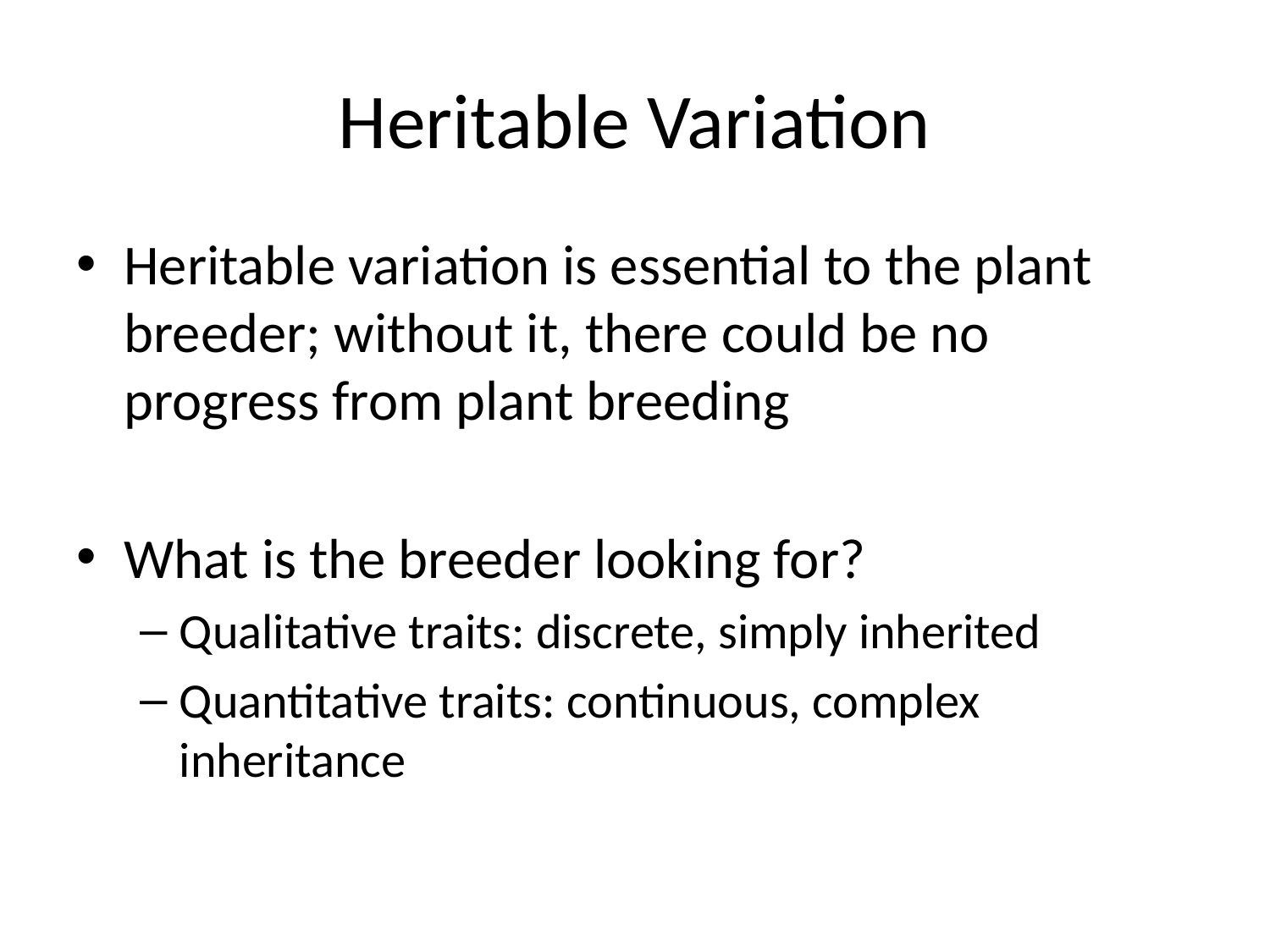

# Heritable Variation
Heritable variation is essential to the plant breeder; without it, there could be no progress from plant breeding

What is the breeder looking for?
Qualitative traits: discrete, simply inherited
Quantitative traits: continuous, complex inheritance